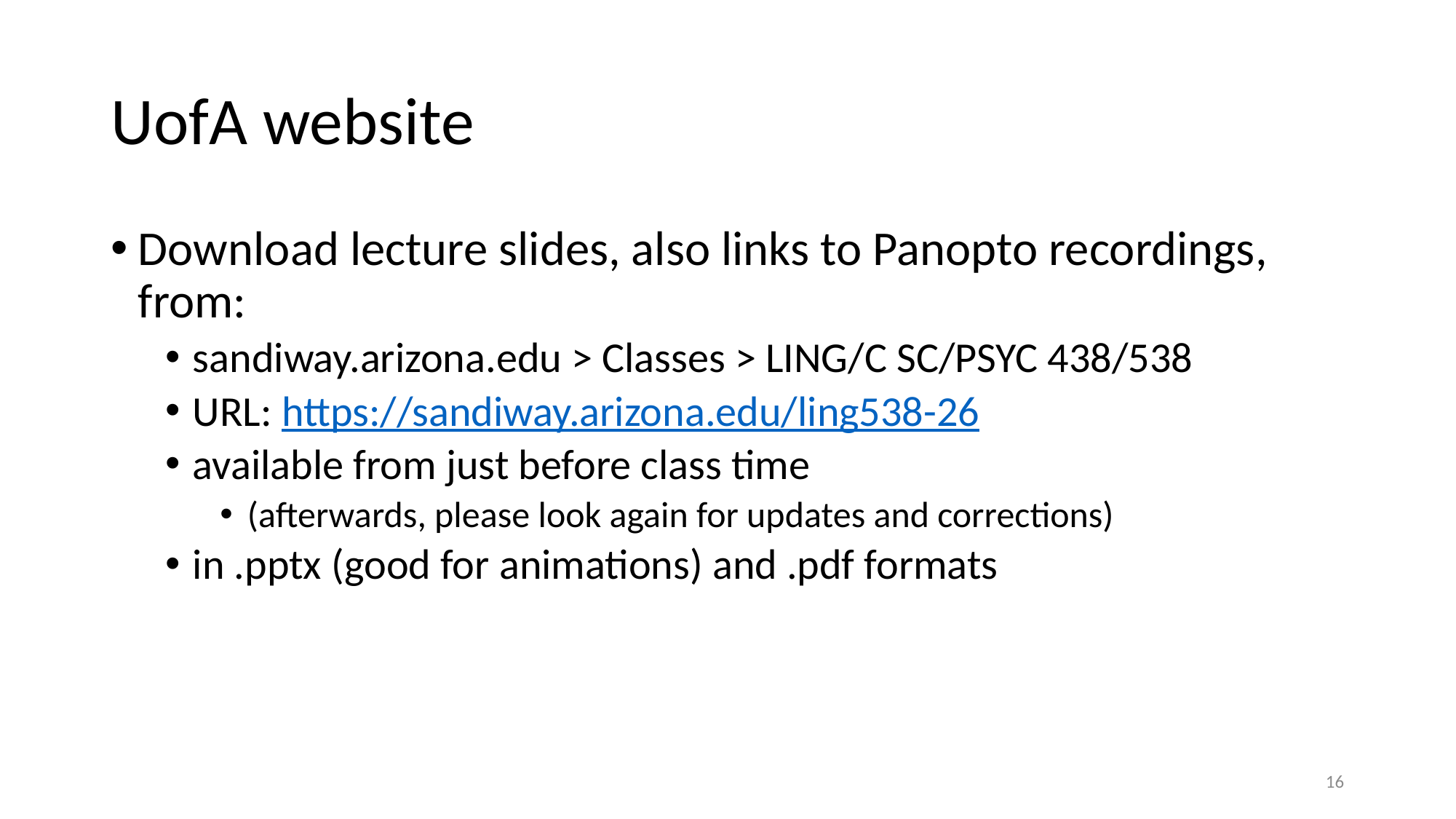

# UofA website
Download lecture slides, also links to Panopto recordings, from:
sandiway.arizona.edu > Classes > LING/C SC/PSYC 438/538
URL: https://sandiway.arizona.edu/ling538-26
available from just before class time
(afterwards, please look again for updates and corrections)
in .pptx (good for animations) and .pdf formats
16